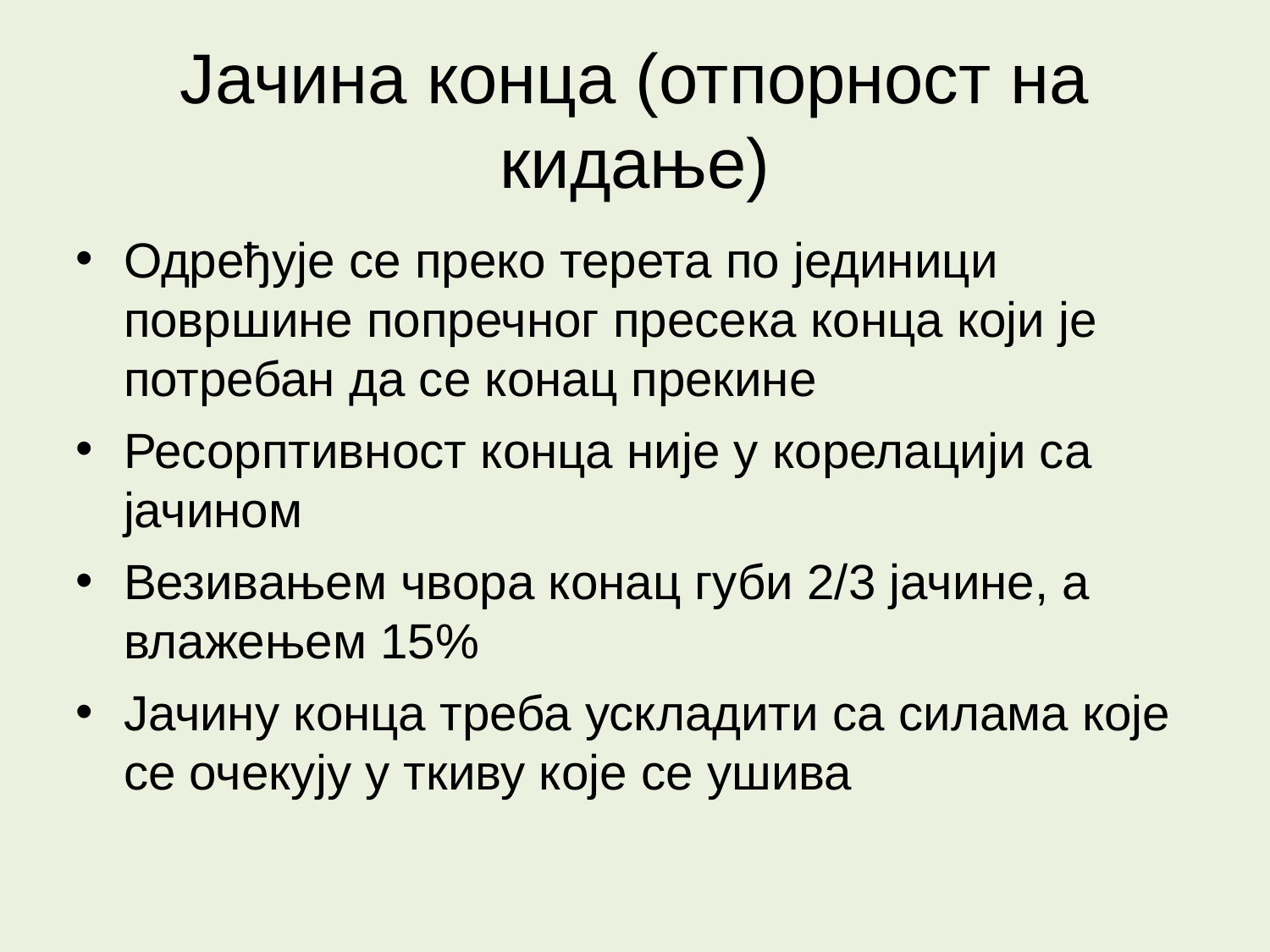

Јачина конца (отпорност на кидање)
Одређује се преко терета по јединици површине попречног пресека конца који је потребан да се конац прекине
Ресорптивност конца није у корелацији са јачином
Везивањем чвора конац губи 2/3 јачине, а влажењем 15%
Јачину конца треба ускладити са силама које се очекују у ткиву које се ушива